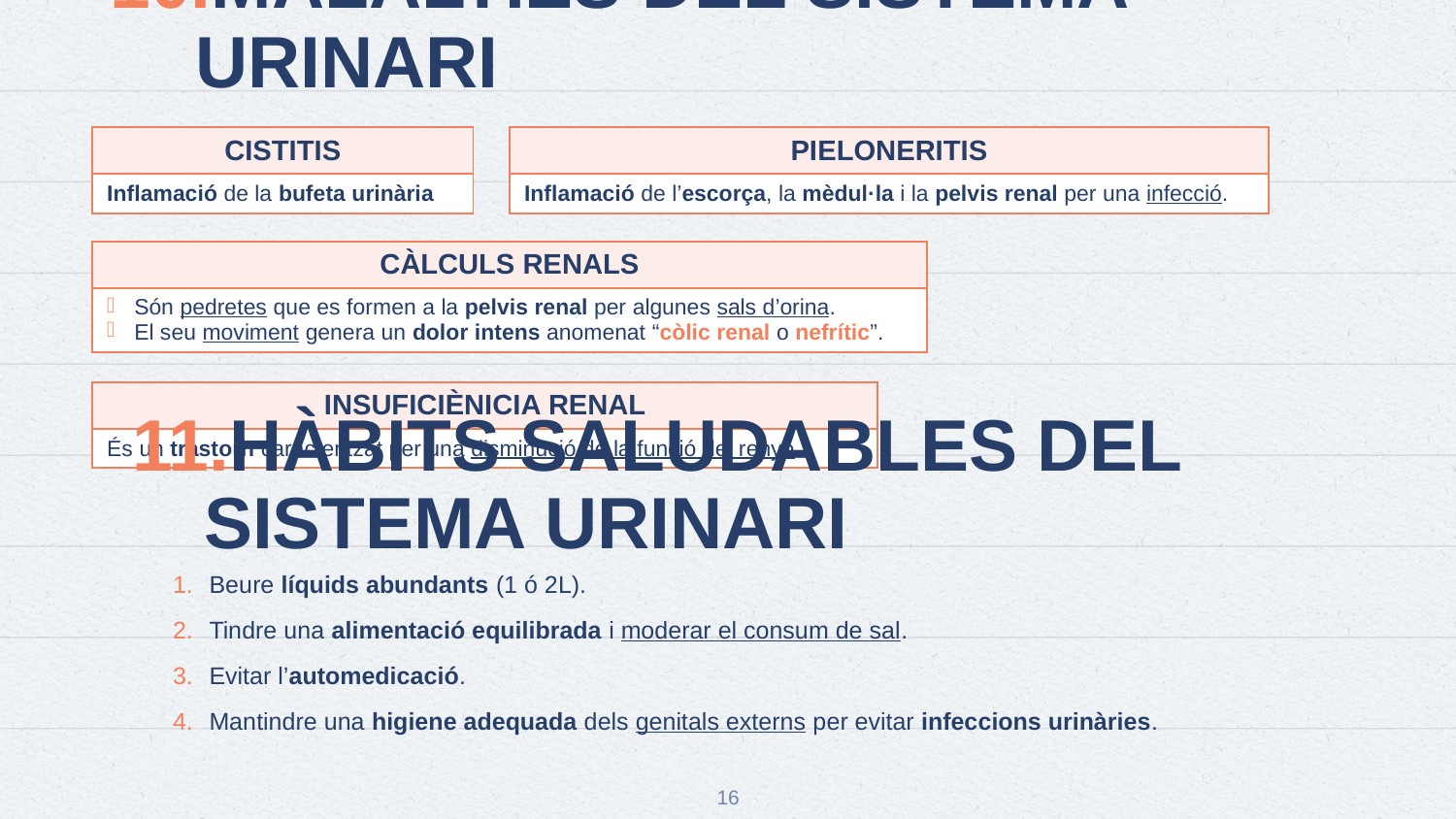

MALALTIES DEL SISTEMA URINARI
| CISTITIS |
| --- |
| Inflamació de la bufeta urinària |
| PIELONERITIS |
| --- |
| Inflamació de l’escorça, la mèdul·la i la pelvis renal per una infecció. |
| CÀLCULS RENALS |
| --- |
| Són pedretes que es formen a la pelvis renal per algunes sals d’orina. El seu moviment genera un dolor intens anomenat “còlic renal o nefrític”. |
| INSUFICIÈNICIA RENAL |
| --- |
| És un trastorn caracteritzat per una disminució de la funció del renyó. |
HÀBITS SALUDABLES DEL SISTEMA URINARI
Beure líquids abundants (1 ó 2L).
Tindre una alimentació equilibrada i moderar el consum de sal.
Evitar l’automedicació.
Mantindre una higiene adequada dels genitals externs per evitar infeccions urinàries.
16